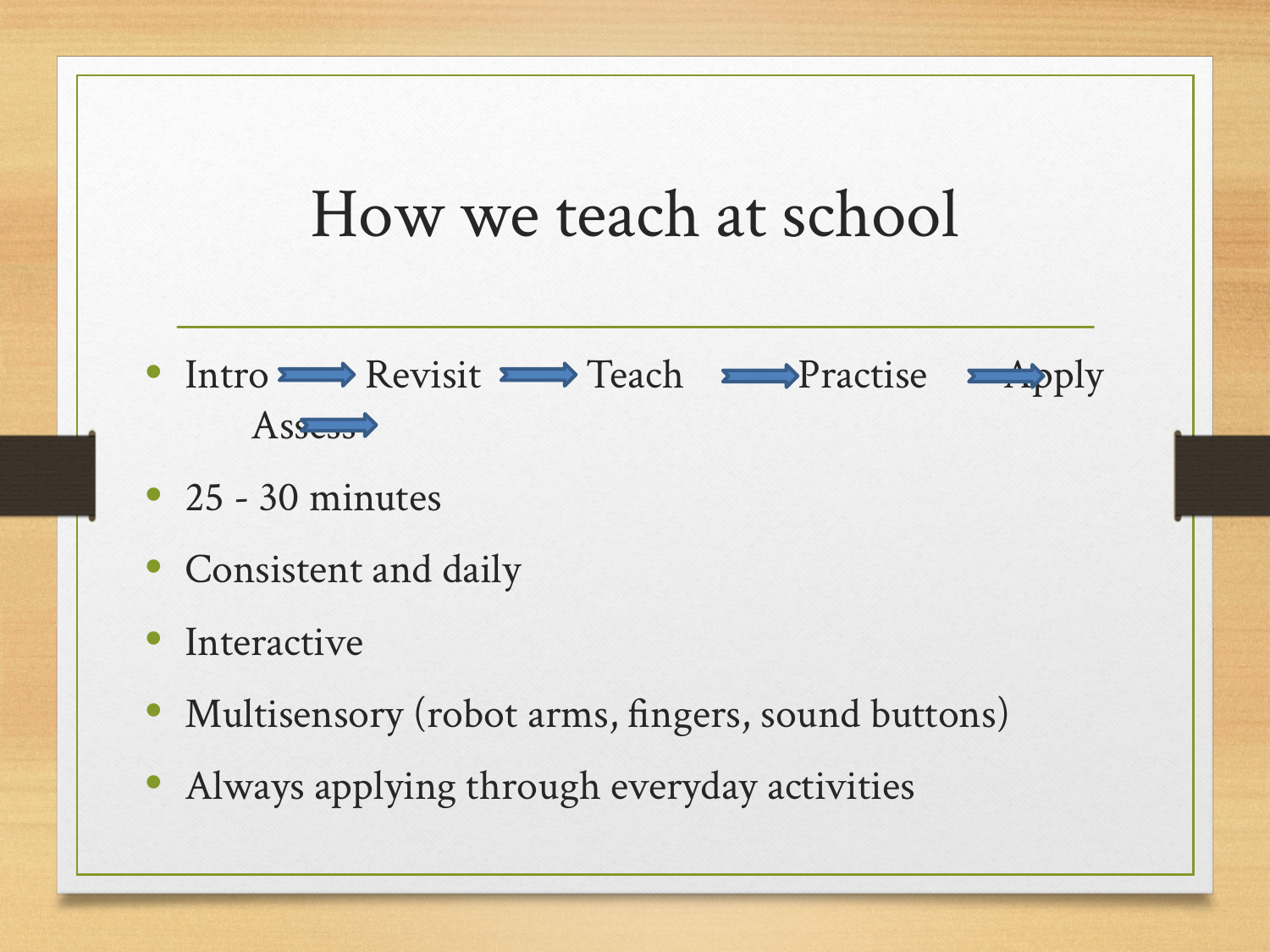

# How we teach at school
Intro          Revisit           Teach            Practise        Apply          Assess
25 - 30 minutes
Consistent and daily
Interactive
Multisensory (robot arms, fingers, sound buttons)
Always applying through everyday activities